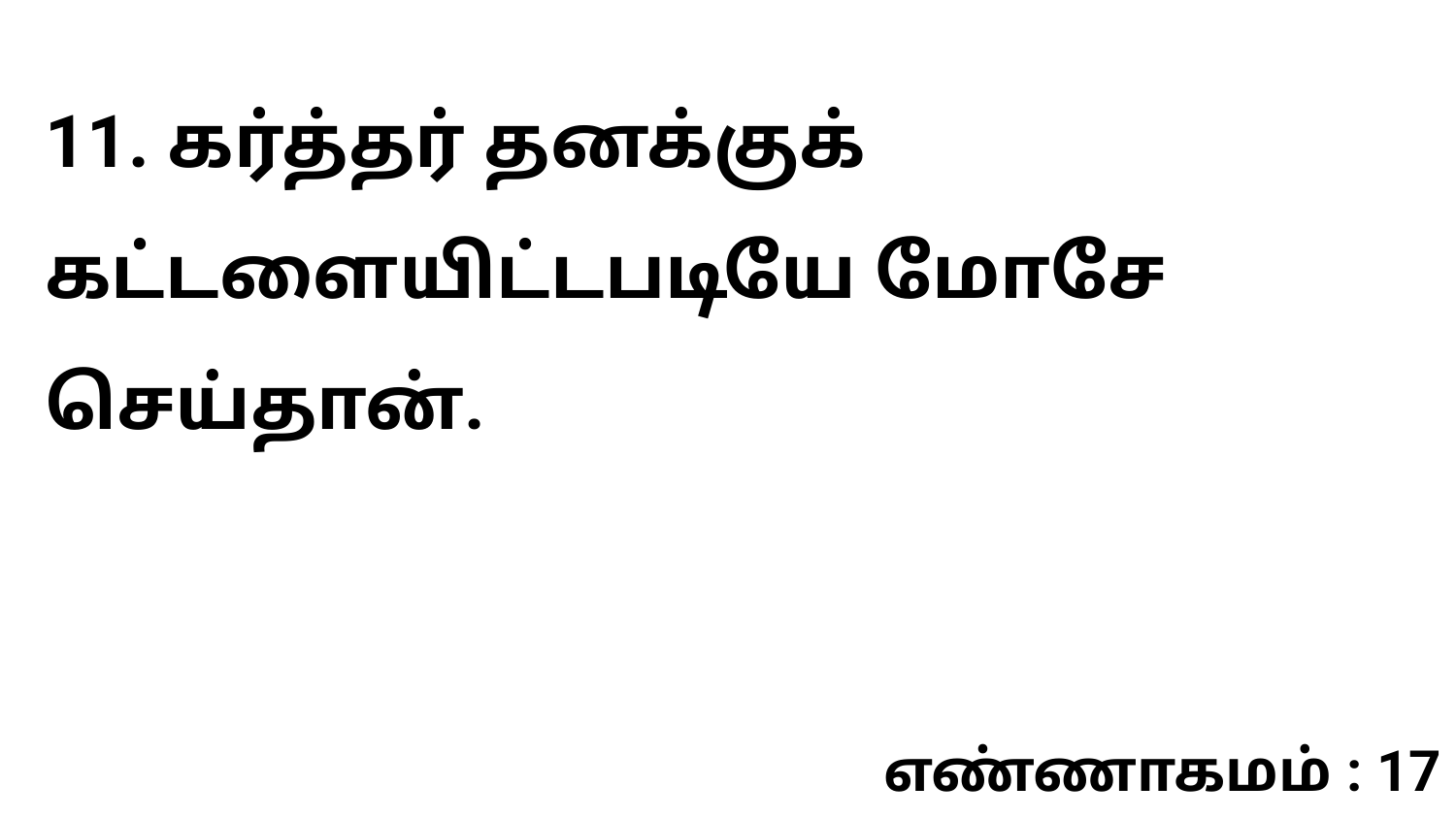

11. கர்த்தர் தனக்குக் கட்டளையிட்டபடியே மோசே செய்தான்.
எண்ணாகமம் : 17